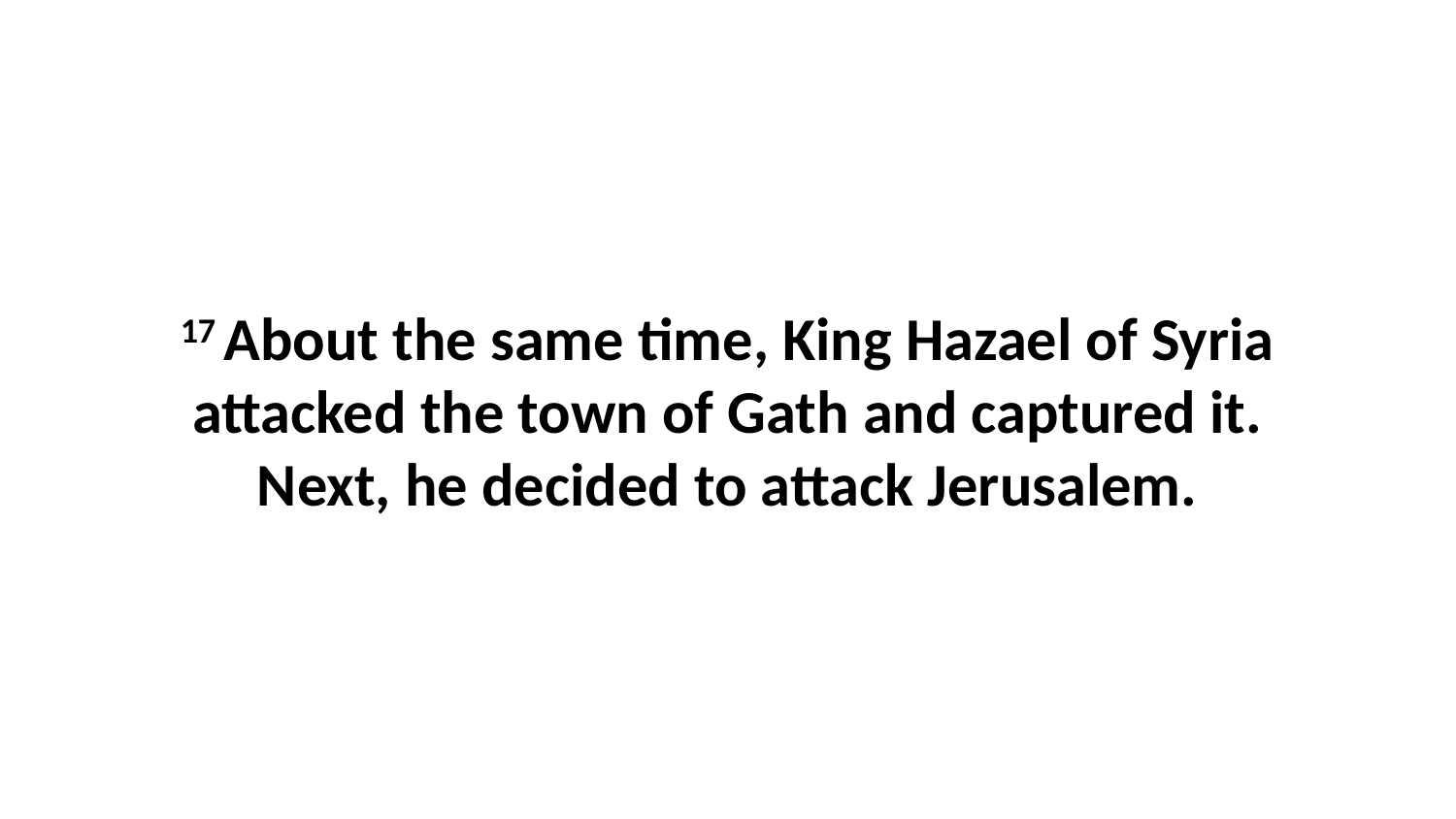

17 About the same time, King Hazael of Syria attacked the town of Gath and captured it. Next, he decided to attack Jerusalem.